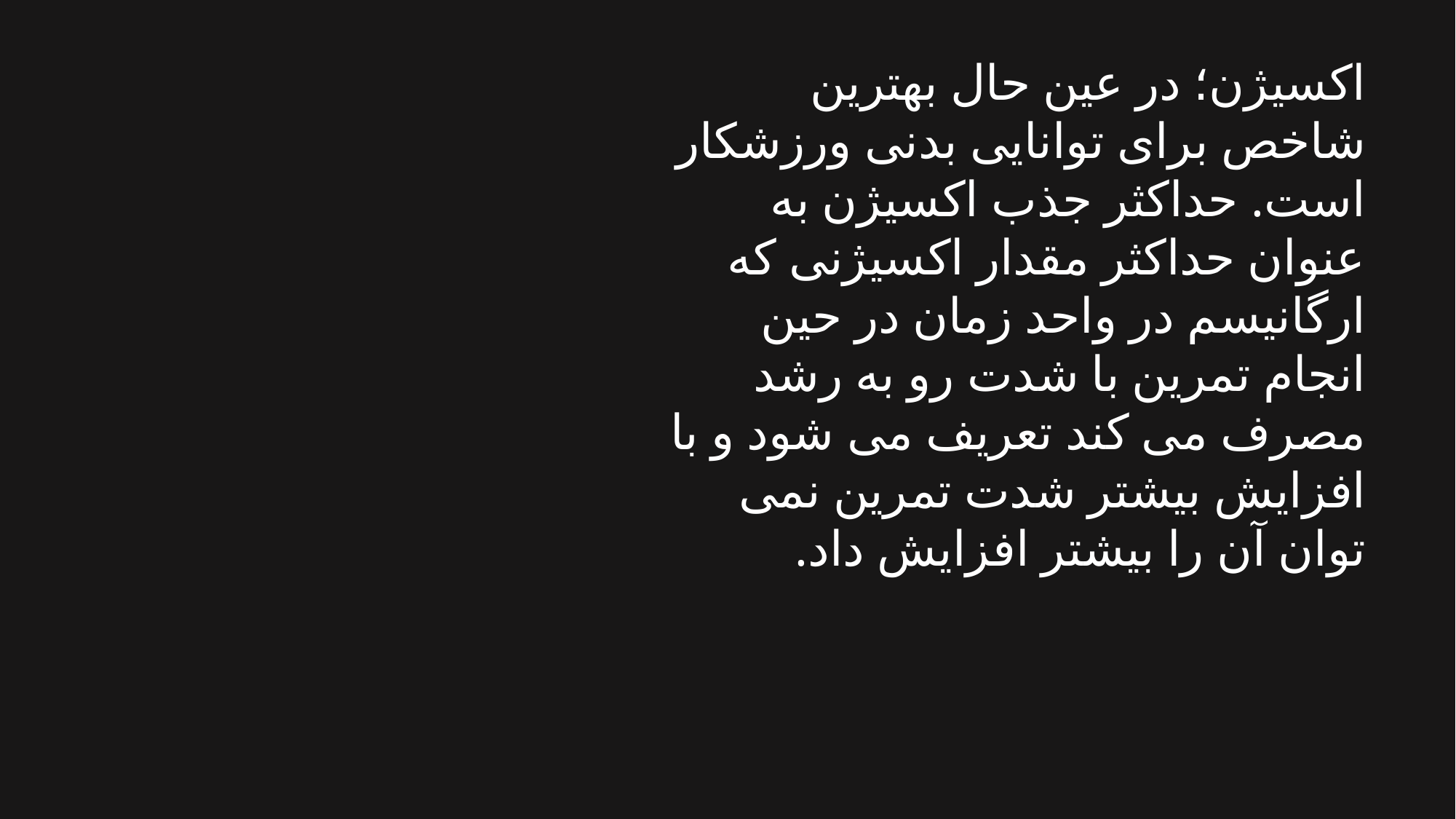

اکسیژن؛ در عین حال بهترین شاخص برای توانایی بدنی ورزشکار است. حداکثر جذب اکسیژن به عنوان حداکثر مقدار اکسیژنی که ارگانیسم در واحد زمان در حین انجام تمرین با شدت رو به رشد مصرف می کند تعریف می شود و با افزایش بیشتر شدت تمرین نمی توان آن را بیشتر افزایش داد.